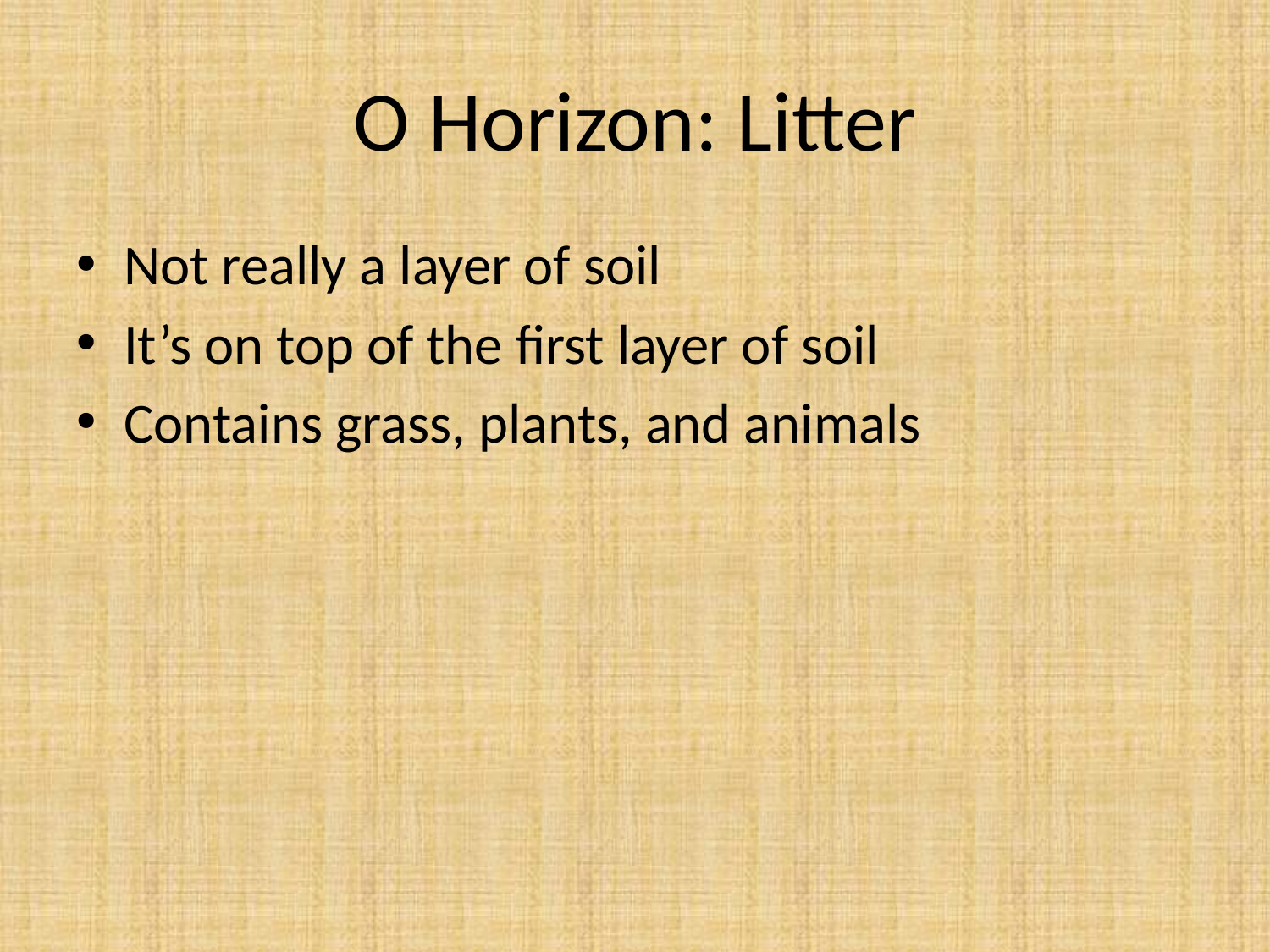

# O Horizon: Litter
Not really a layer of soil
It’s on top of the first layer of soil
Contains grass, plants, and animals